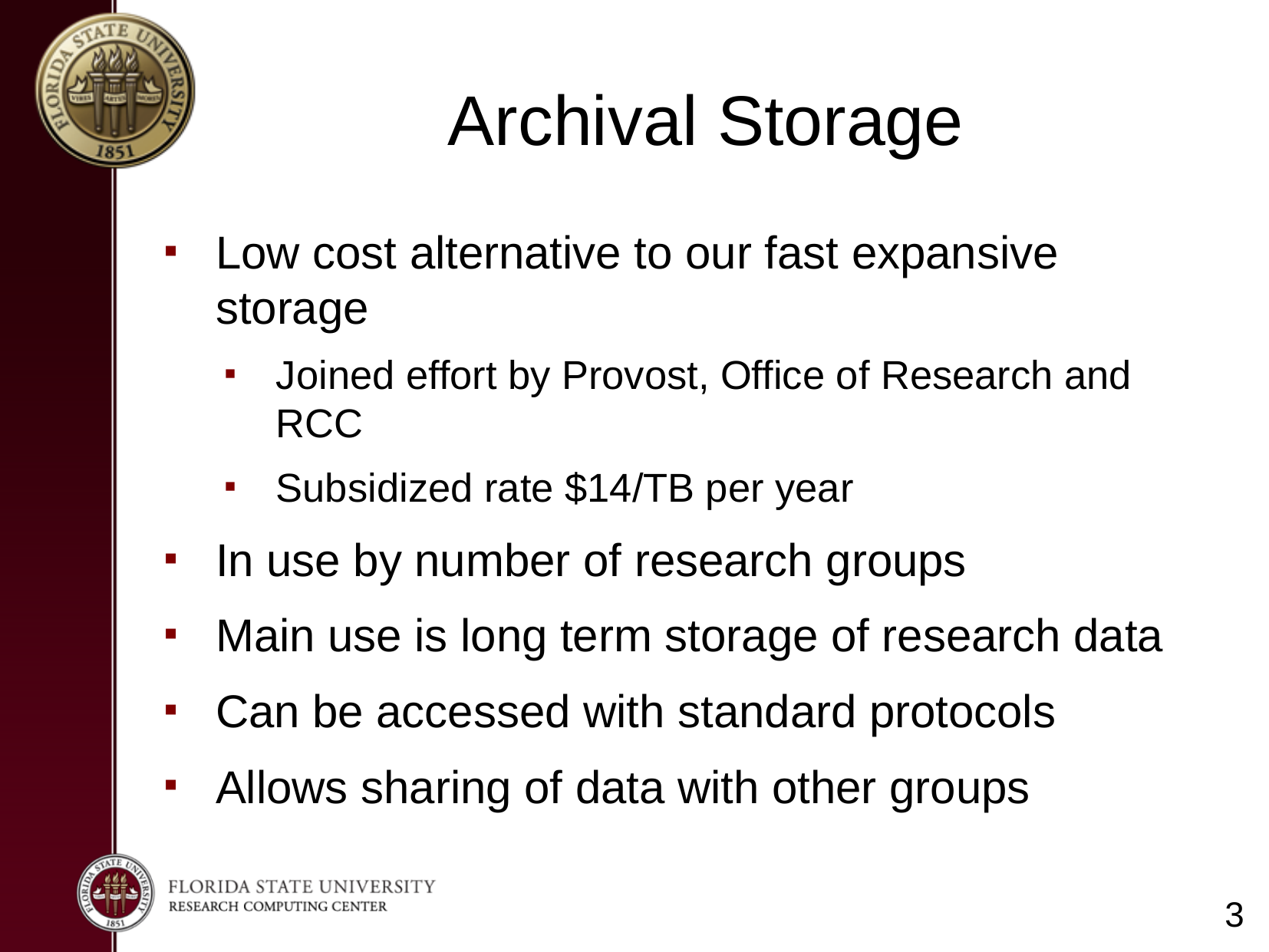

Archival Storage
Low cost alternative to our fast expansive storage
Joined effort by Provost, Office of Research and RCC
Subsidized rate $14/TB per year
In use by number of research groups
Main use is long term storage of research data
Can be accessed with standard protocols
Allows sharing of data with other groups